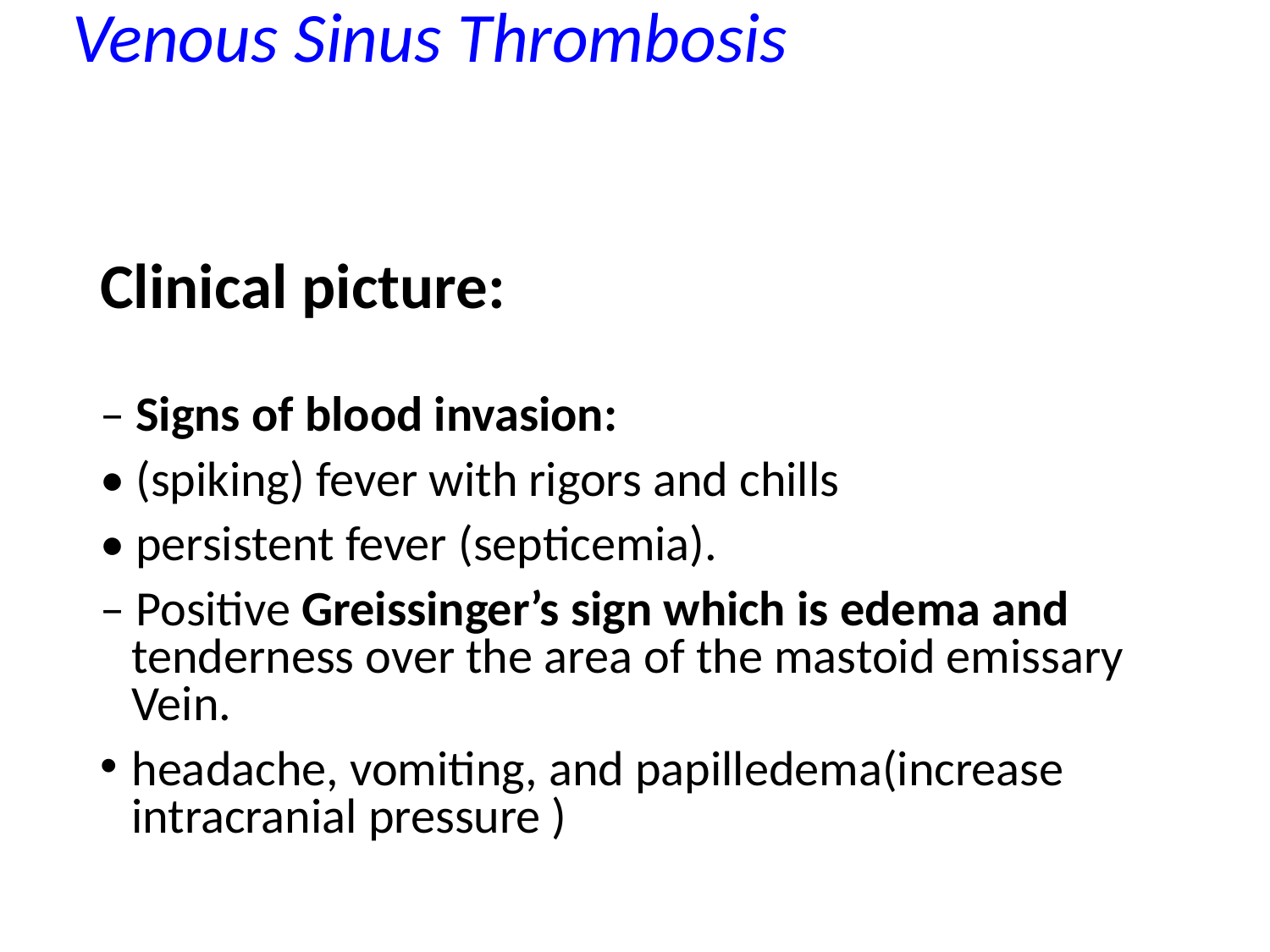

# Venous Sinus Thrombosis
Clinical picture:

– Signs of blood invasion:
• (spiking) fever with rigors and chills
• persistent fever (septicemia).
– Positive Greissinger’s sign which is edema and tenderness over the area of the mastoid emissary Vein.
headache, vomiting, and papilledema(increase intracranial pressure )